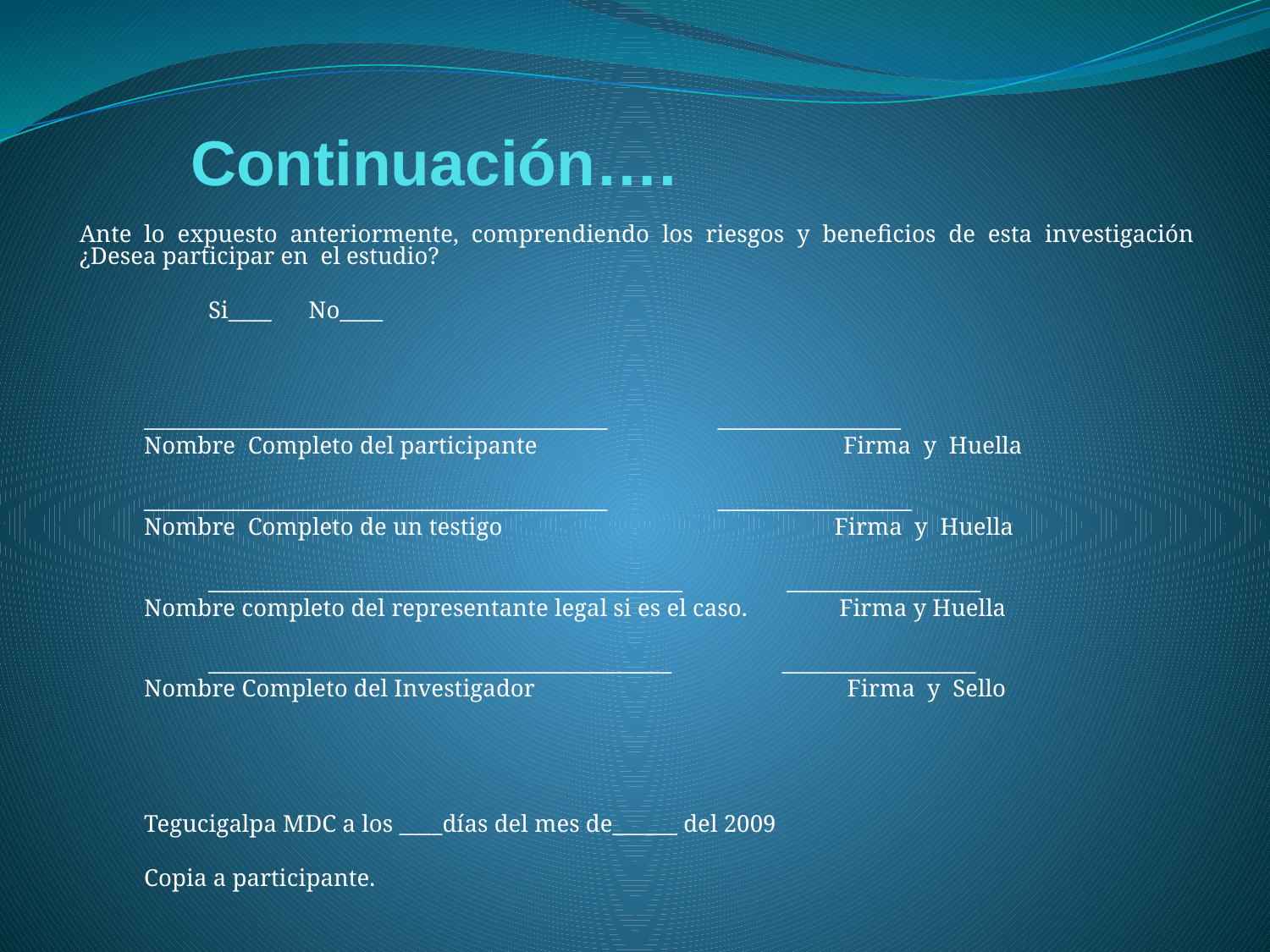

# Continuación….
Ante lo expuesto anteriormente, comprendiendo los riesgos y beneficios de esta investigación ¿Desea participar en  el estudio?

                     Si____      No____

	___________________________________________                  _________________
	Nombre  Completo del participante                                                  Firma  y  Huella

	___________________________________________                  __________________
	Nombre  Completo de un testigo                                           	       Firma  y  Huella

                     ____________________________________________                 __________________
	Nombre completo del representante legal si es el caso.               Firma y Huella

                     ___________________________________________                  __________________
	Nombre Completo del Investigador                                                   Firma  y  Sello

	Tegucigalpa MDC a los ____días del mes de______ del 2009

	Copia a participante.